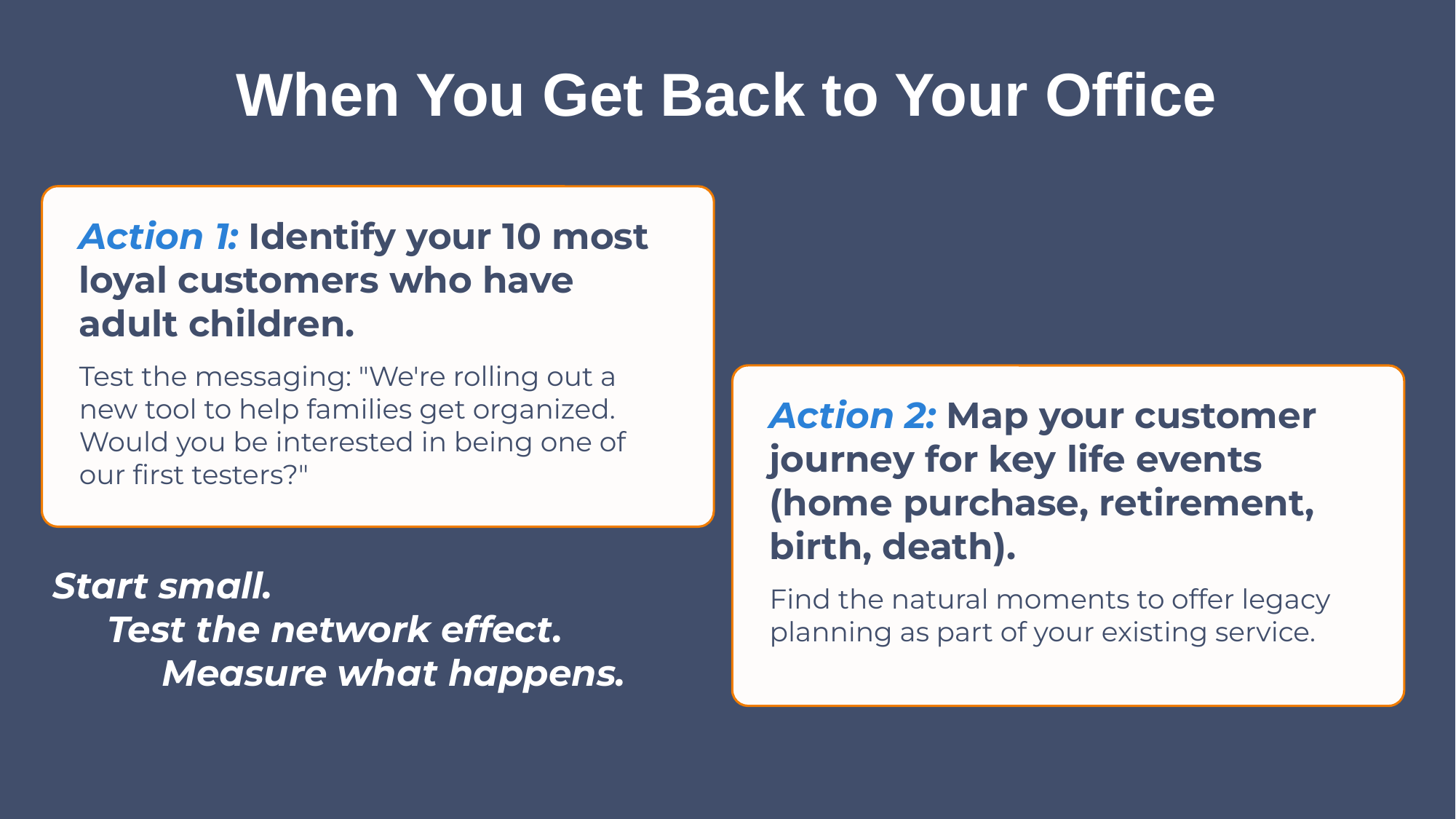

# When You Get Back to Your Office
Action 1: Identify your 10 most loyal customers who have adult children.
Test the messaging: "We're rolling out a new tool to help families get organized. Would you be interested in being one of our first testers?"
Action 2: Map your customer journey for key life events (home purchase, retirement, birth, death).
Find the natural moments to offer legacy planning as part of your existing service.

Start small.
Test the network effect.
Measure what happens.